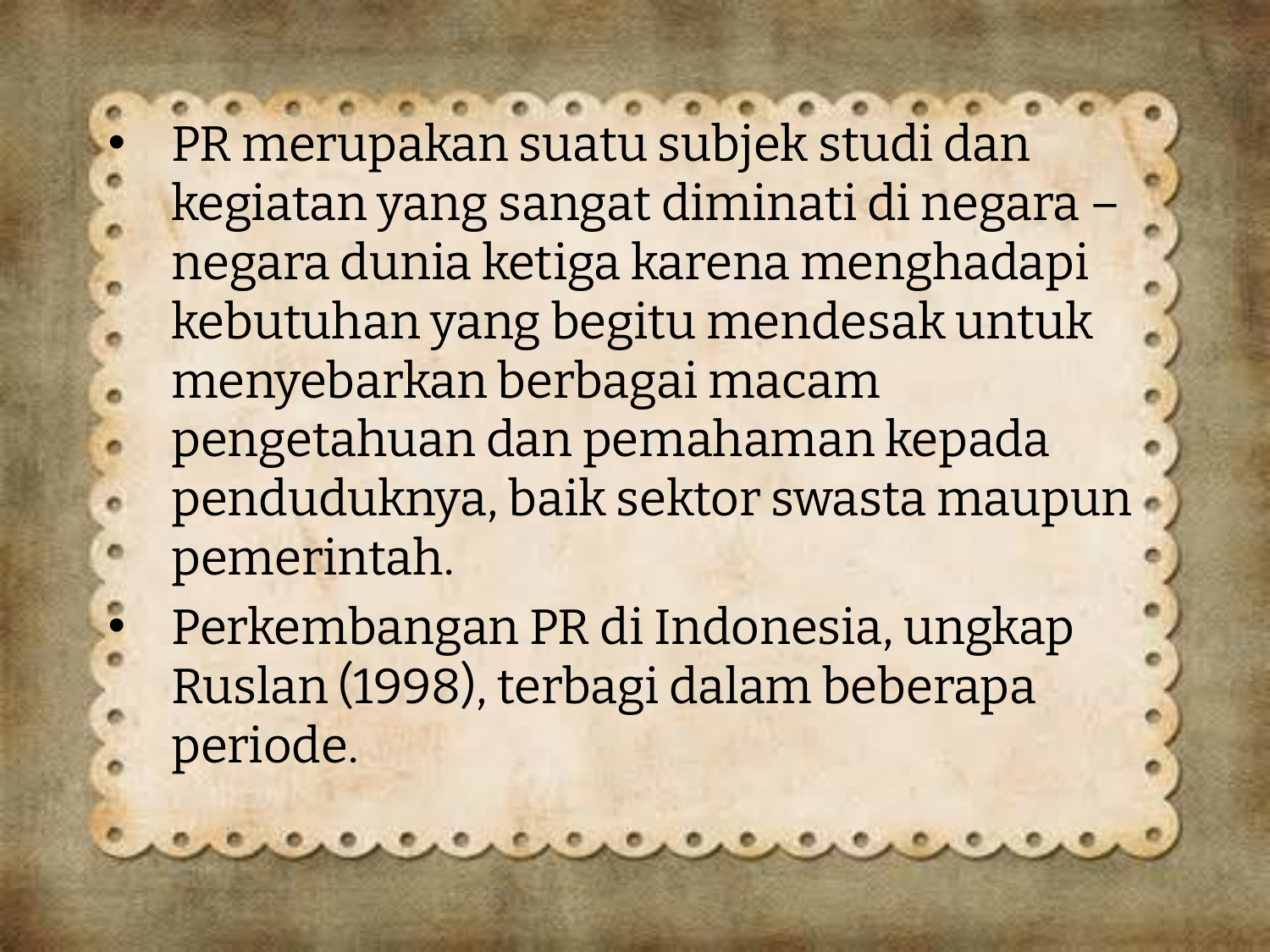

PR merupakan suatu subjek studi dan kegiatan yang sangat diminati di negara – negara dunia ketiga karena menghadapi kebutuhan yang begitu mendesak untuk menyebarkan berbagai macam pengetahuan dan pemahaman kepada penduduknya, baik sektor swasta maupun pemerintah.
Perkembangan PR di Indonesia, ungkap Ruslan (1998), terbagi dalam beberapa periode.